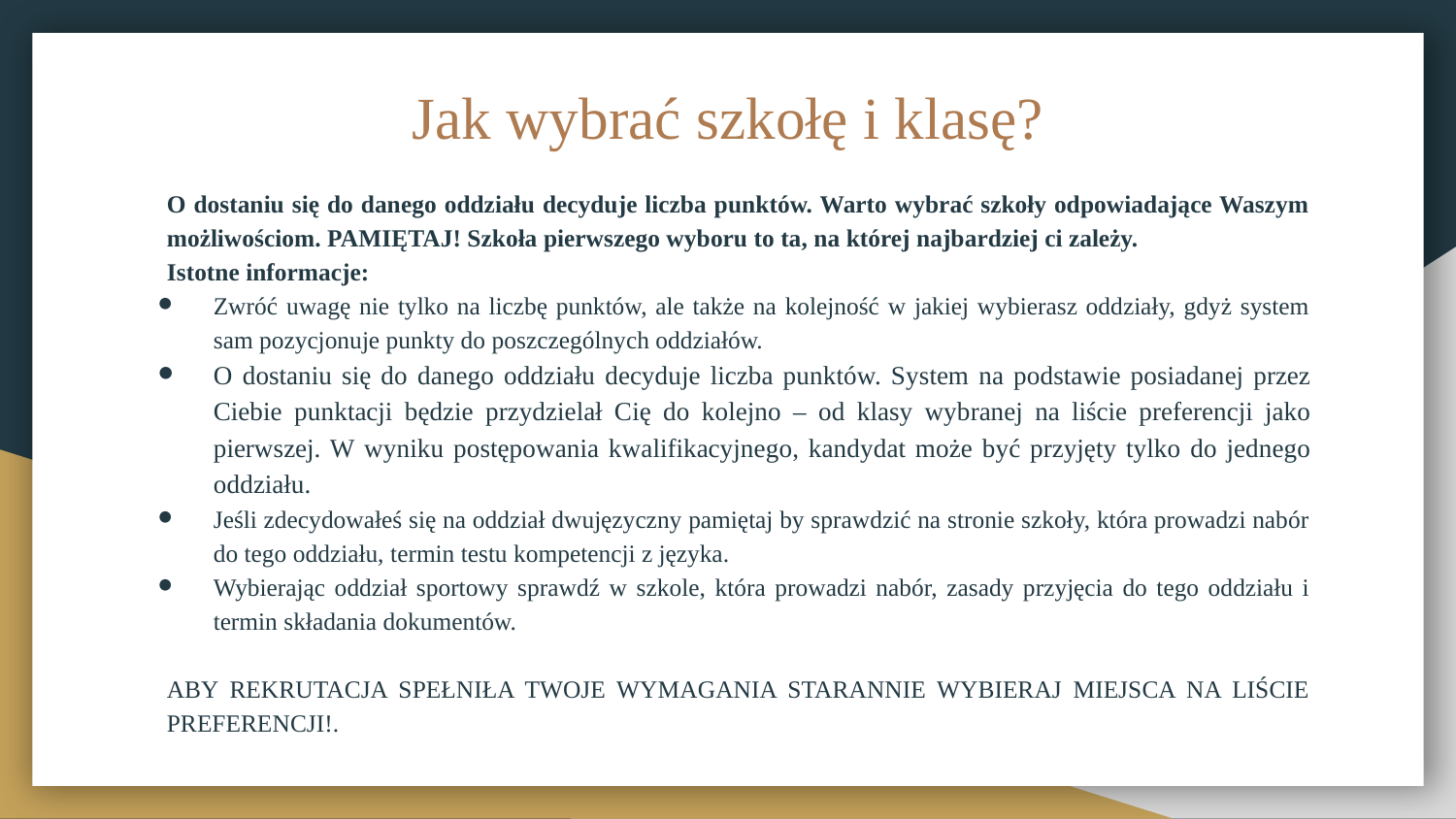

# Jak wybrać szkołę i klasę?
O dostaniu się do danego oddziału decyduje liczba punktów. Warto wybrać szkoły odpowiadające Waszym możliwościom. PAMIĘTAJ! Szkoła pierwszego wyboru to ta, na której najbardziej ci zależy.
Istotne informacje:
Zwróć uwagę nie tylko na liczbę punktów, ale także na kolejność w jakiej wybierasz oddziały, gdyż system sam pozycjonuje punkty do poszczególnych oddziałów.
O dostaniu się do danego oddziału decyduje liczba punktów. System na podstawie posiadanej przez Ciebie punktacji będzie przydzielał Cię do kolejno – od klasy wybranej na liście preferencji jako pierwszej. W wyniku postępowania kwalifikacyjnego, kandydat może być przyjęty tylko do jednego oddziału.
Jeśli zdecydowałeś się na oddział dwujęzyczny pamiętaj by sprawdzić na stronie szkoły, która prowadzi nabór do tego oddziału, termin testu kompetencji z języka.
Wybierając oddział sportowy sprawdź w szkole, która prowadzi nabór, zasady przyjęcia do tego oddziału i termin składania dokumentów.

ABY REKRUTACJA SPEŁNIŁA TWOJE WYMAGANIA STARANNIE WYBIERAJ MIEJSCA NA LIŚCIE PREFERENCJI!.